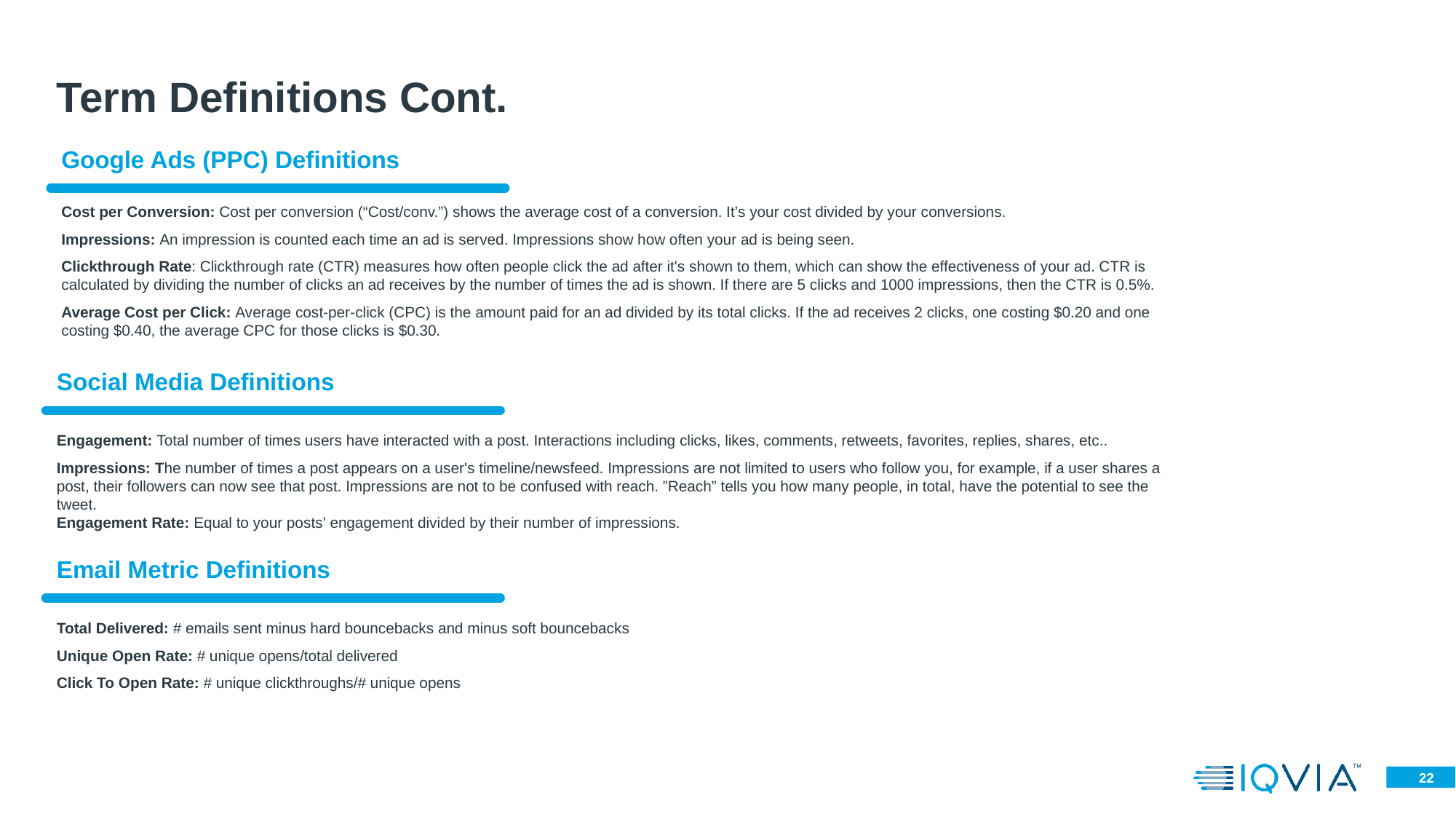

# Term Definitions Cont.
Google Ads (PPC) Definitions
Cost per Conversion: Cost per conversion (“Cost/conv.”) shows the average cost of a conversion. It’s your cost divided by your conversions.
Impressions: An impression is counted each time an ad is served. Impressions show how often your ad is being seen.
Clickthrough Rate: Clickthrough rate (CTR) measures how often people click the ad after it's shown to them, which can show the effectiveness of your ad. CTR is calculated by dividing the number of clicks an ad receives by the number of times the ad is shown. If there are 5 clicks and 1000 impressions, then the CTR is 0.5%.
Average Cost per Click: Average cost-per-click (CPC) is the amount paid for an ad divided by its total clicks. If the ad receives 2 clicks, one costing $0.20 and one costing $0.40, the average CPC for those clicks is $0.30.

Social Media Definitions
Engagement: Total number of times users have interacted with a post. Interactions including clicks, likes, comments, retweets, favorites, replies, shares, etc..
Impressions: The number of times a post appears on a user's timeline/newsfeed. Impressions are not limited to users who follow you, for example, if a user shares a post, their followers can now see that post. Impressions are not to be confused with reach. ”Reach” tells you how many people, in total, have the potential to see the tweet.
Engagement Rate: Equal to your posts' engagement divided by their number of impressions.

Email Metric Definitions
Total Delivered: # emails sent minus hard bouncebacks and minus soft bouncebacks
Unique Open Rate: # unique opens/total delivered
Click To Open Rate: # unique clickthroughs/# unique opens